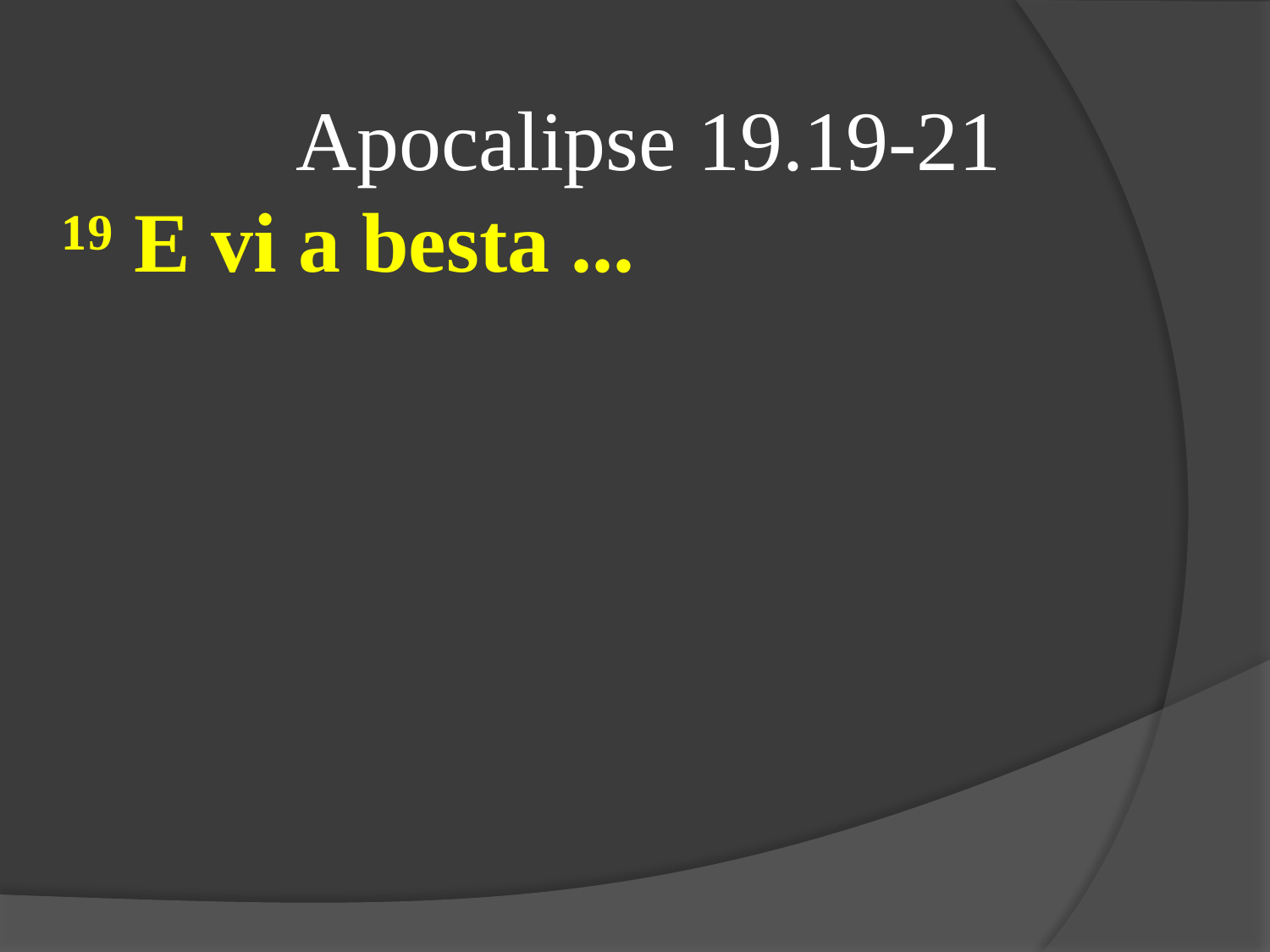

Apocalipse 19.19-21
¹⁹ E vi a besta ...